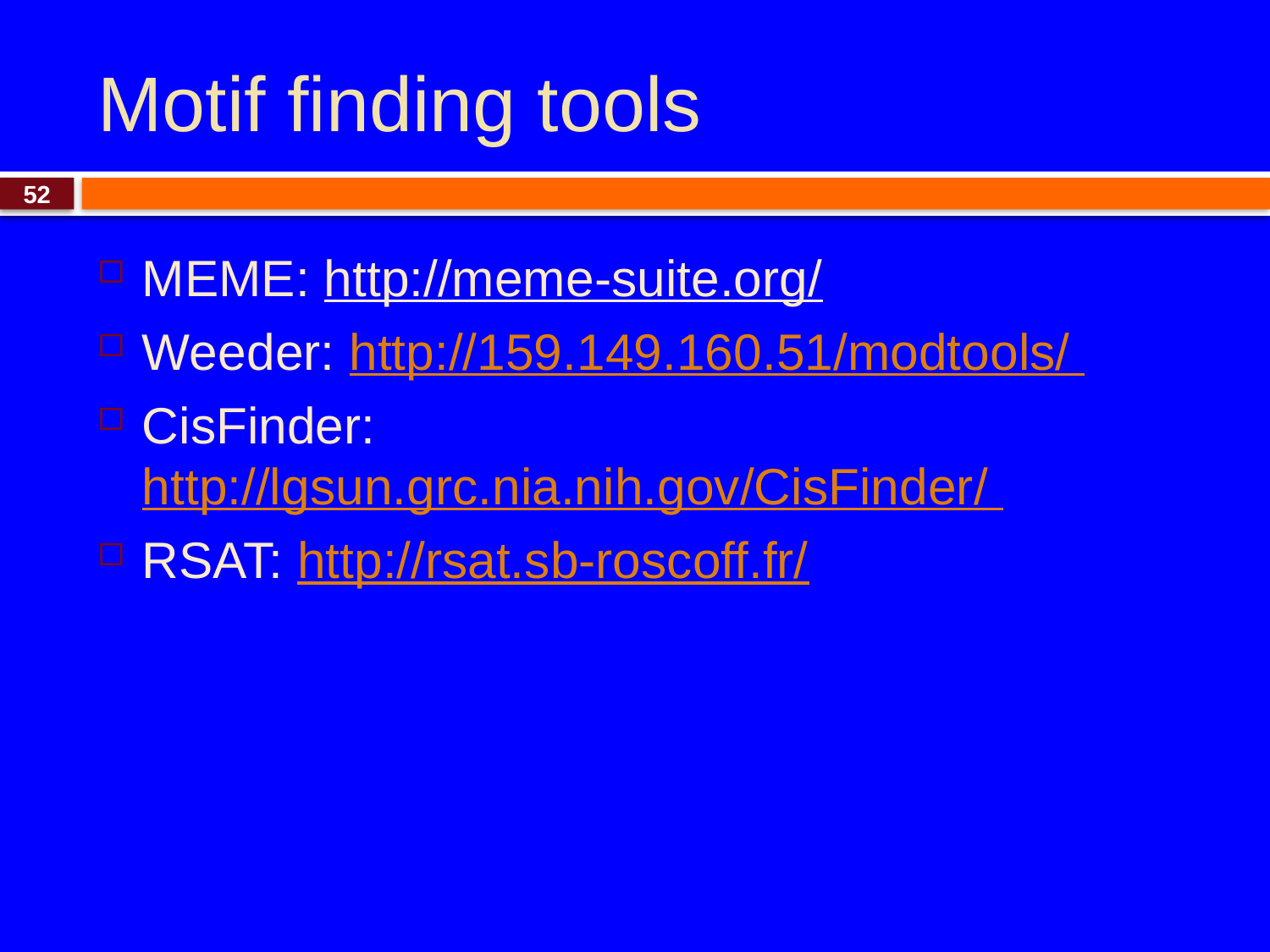

# Motif finding tools
52
MEME: http://meme-suite.org/
Weeder: http://159.149.160.51/modtools/
CisFinder: http://lgsun.grc.nia.nih.gov/CisFinder/
RSAT: http://rsat.sb-roscoff.fr/